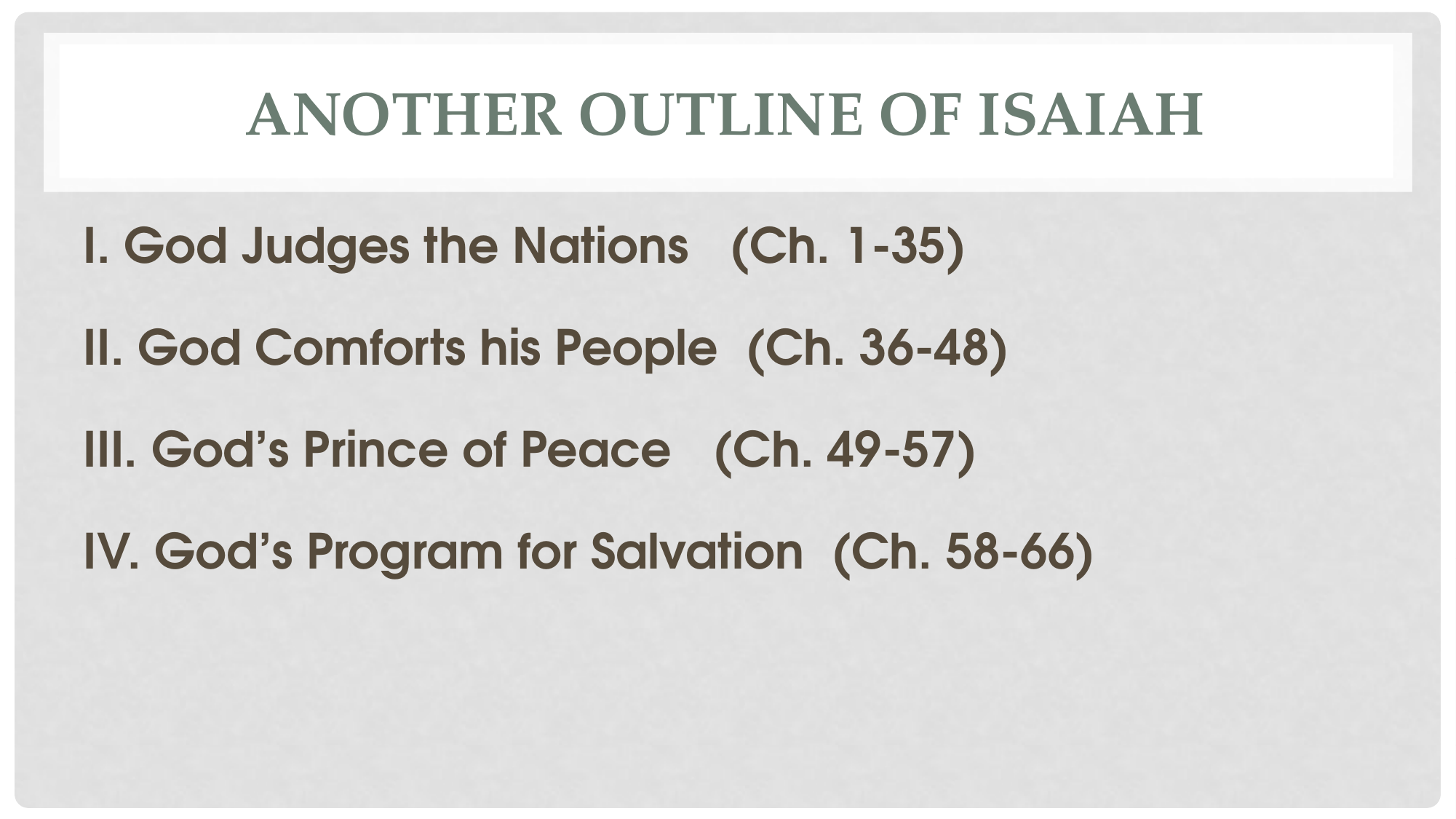

# Another Outline of Isaiah
I. God Judges the Nations   (Ch. 1-35)

II. God Comforts his People  (Ch. 36-48)

III. God’s Prince of Peace   (Ch. 49-57)

IV. God’s Program for Salvation  (Ch. 58-66)